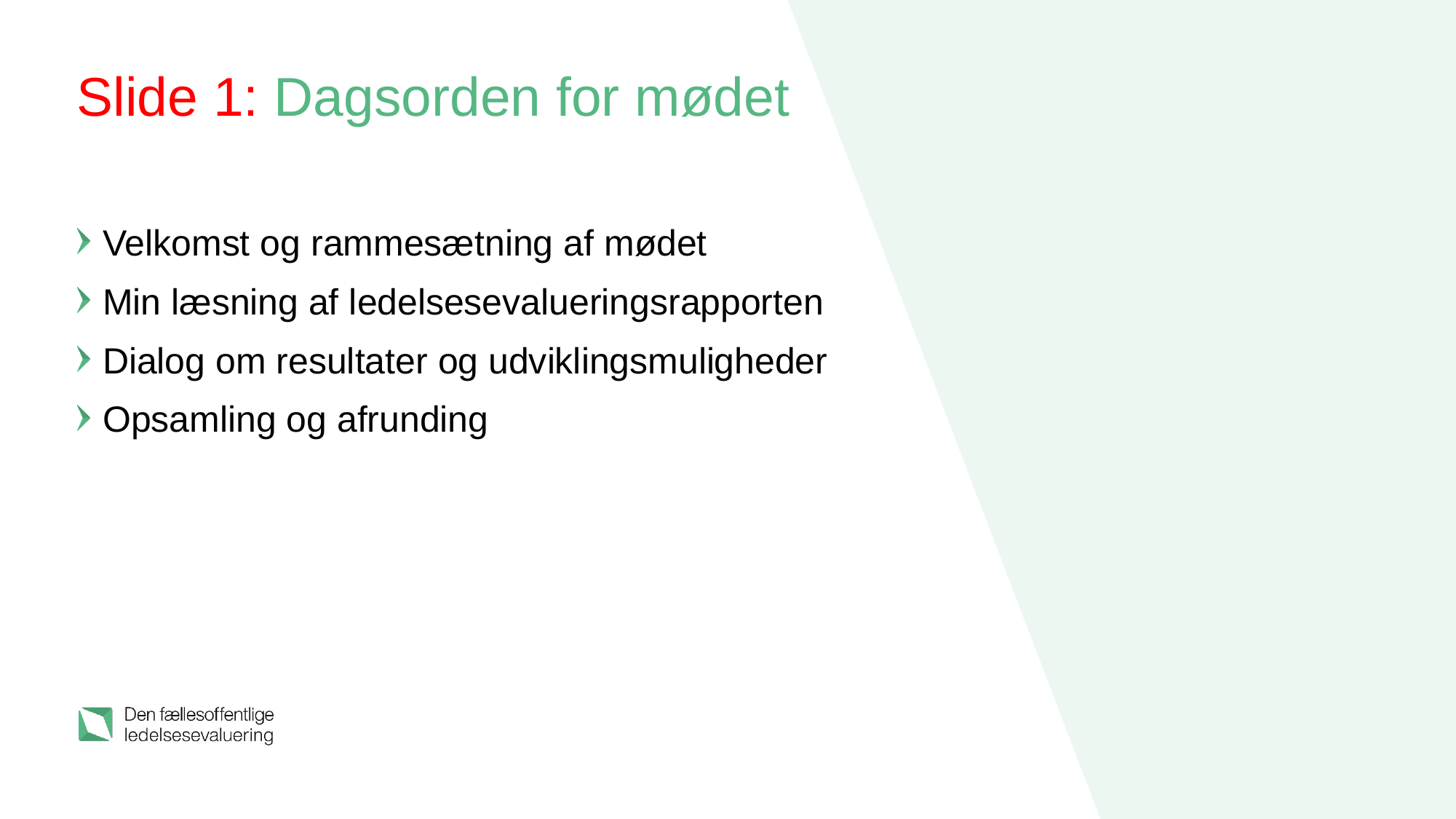

# Slide 1: Dagsorden for mødet
Velkomst og rammesætning af mødet
Min læsning af ledelsesevalueringsrapporten
Dialog om resultater og udviklingsmuligheder
Opsamling og afrunding